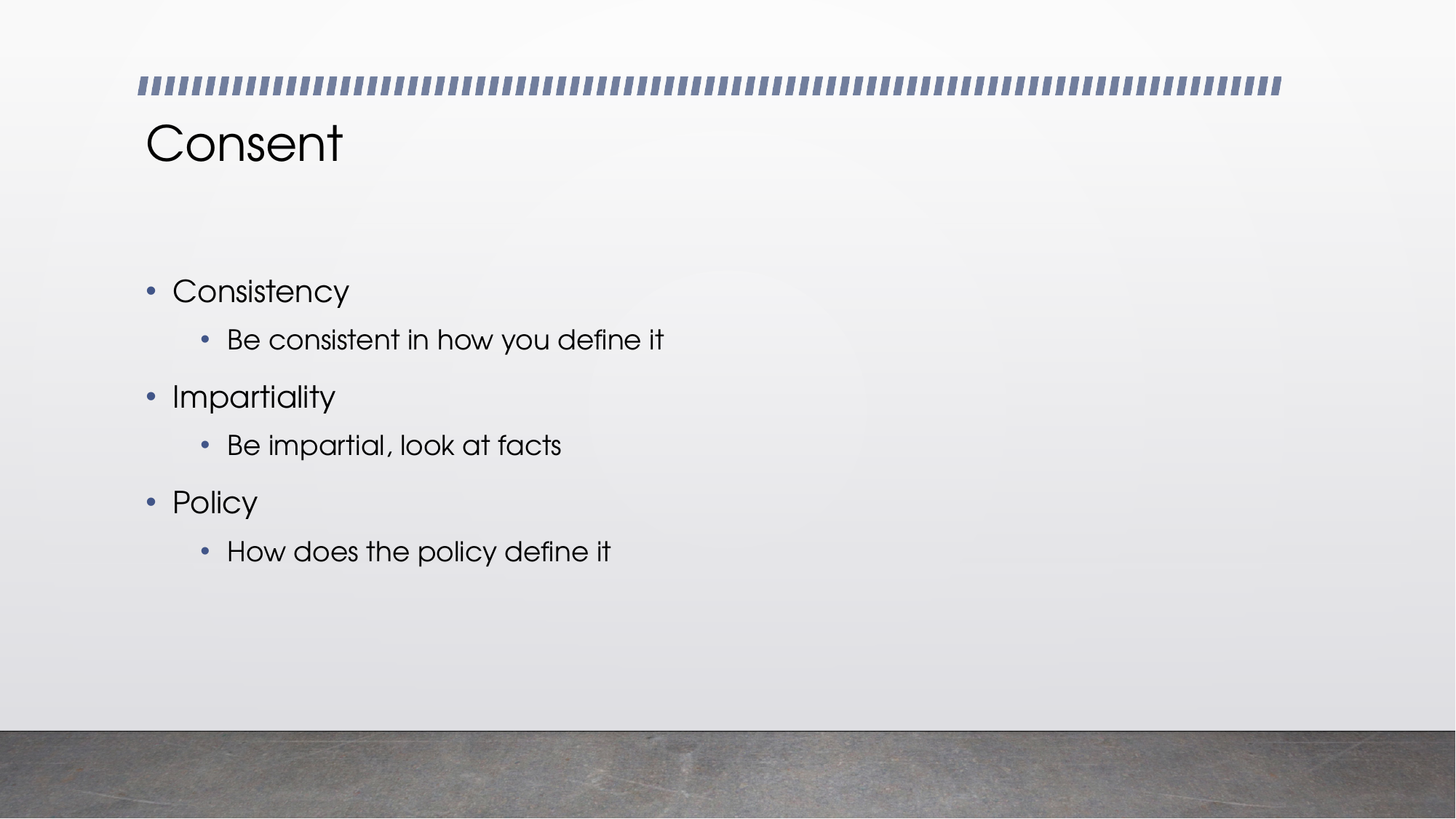

# Consent
Consistency
Be consistent in how you define it
Impartiality
Be impartial, look at facts
Policy
How does the policy define it